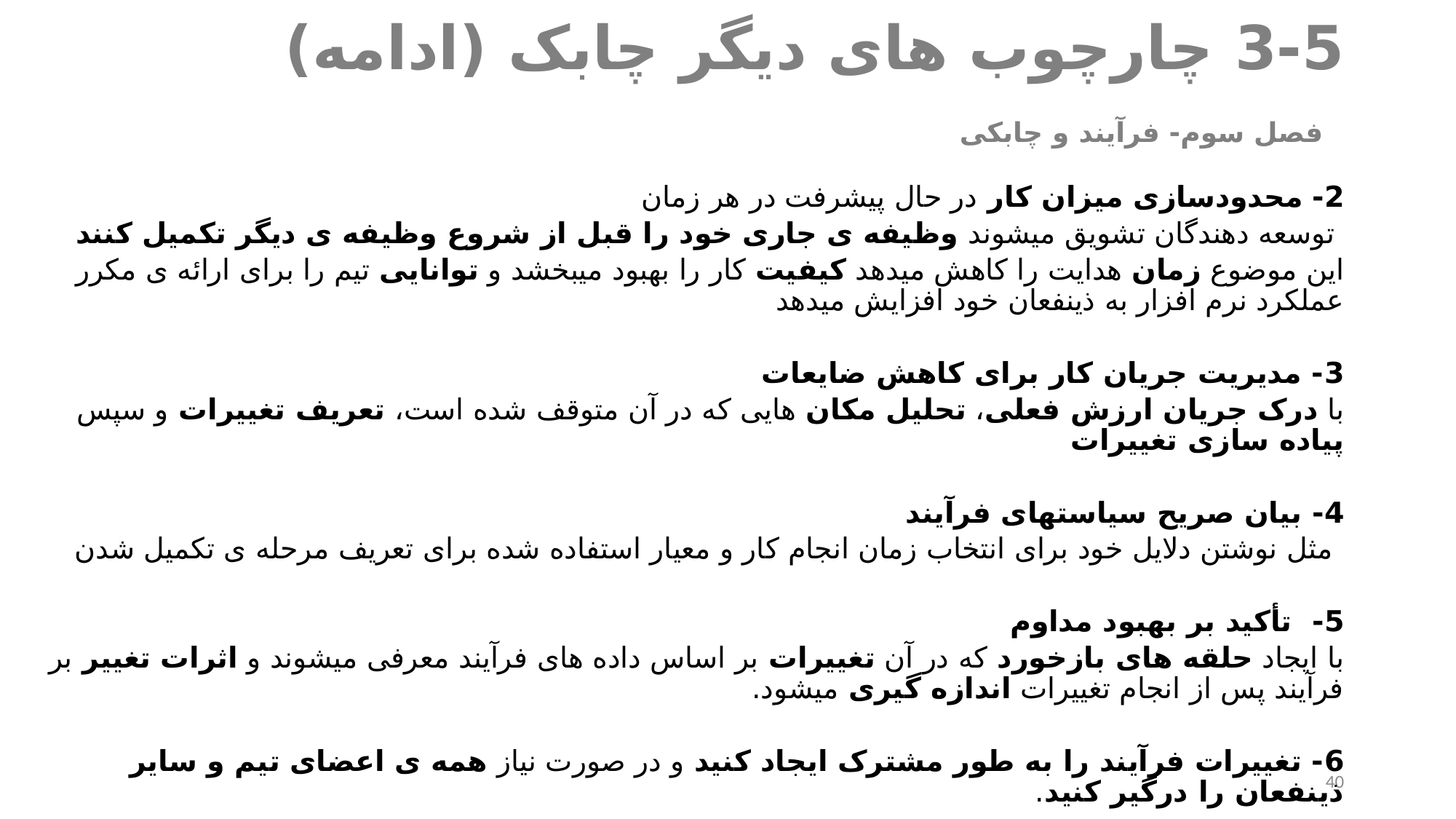

# 3-5 چارچوب های دیگر چابک (ادامه)           	 فصل سوم- فرآیند و چابکی

2- محدودسازی میزان کار در حال پیشرفت در هر زمان
 توسعه دهندگان تشویق میشوند وظیفه ی جاری خود را قبل از شروع وظیفه ی دیگر تکمیل کنند
این موضوع زمان هدایت را کاهش میدهد کیفیت کار را بهبود میبخشد و توانایی تیم را برای ارائه ی مکرر عملکرد نرم افزار به ذینفعان خود افزایش میدهد

3- مدیریت جریان کار برای کاهش ضایعات
با درک جریان ارزش فعلی، تحلیل مکان هایی که در آن متوقف شده است، تعریف تغییرات و سپس پیاده سازی تغییرات

4- بیان صریح سیاستهای فرآیند
 مثل نوشتن دلایل خود برای انتخاب زمان انجام کار و معیار استفاده شده برای تعریف مرحله ی تکمیل شدن

5-  تأکید بر بهبود مداوم
با ایجاد حلقه های بازخورد که در آن تغییرات بر اساس داده های فرآیند معرفی میشوند و اثرات تغییر بر فرآیند پس از انجام تغییرات اندازه گیری میشود.

6- تغییرات فرآیند را به طور مشترک ایجاد کنید و در صورت نیاز همه ی اعضای تیم و سایر ذینفعان را درگیر کنید.
40